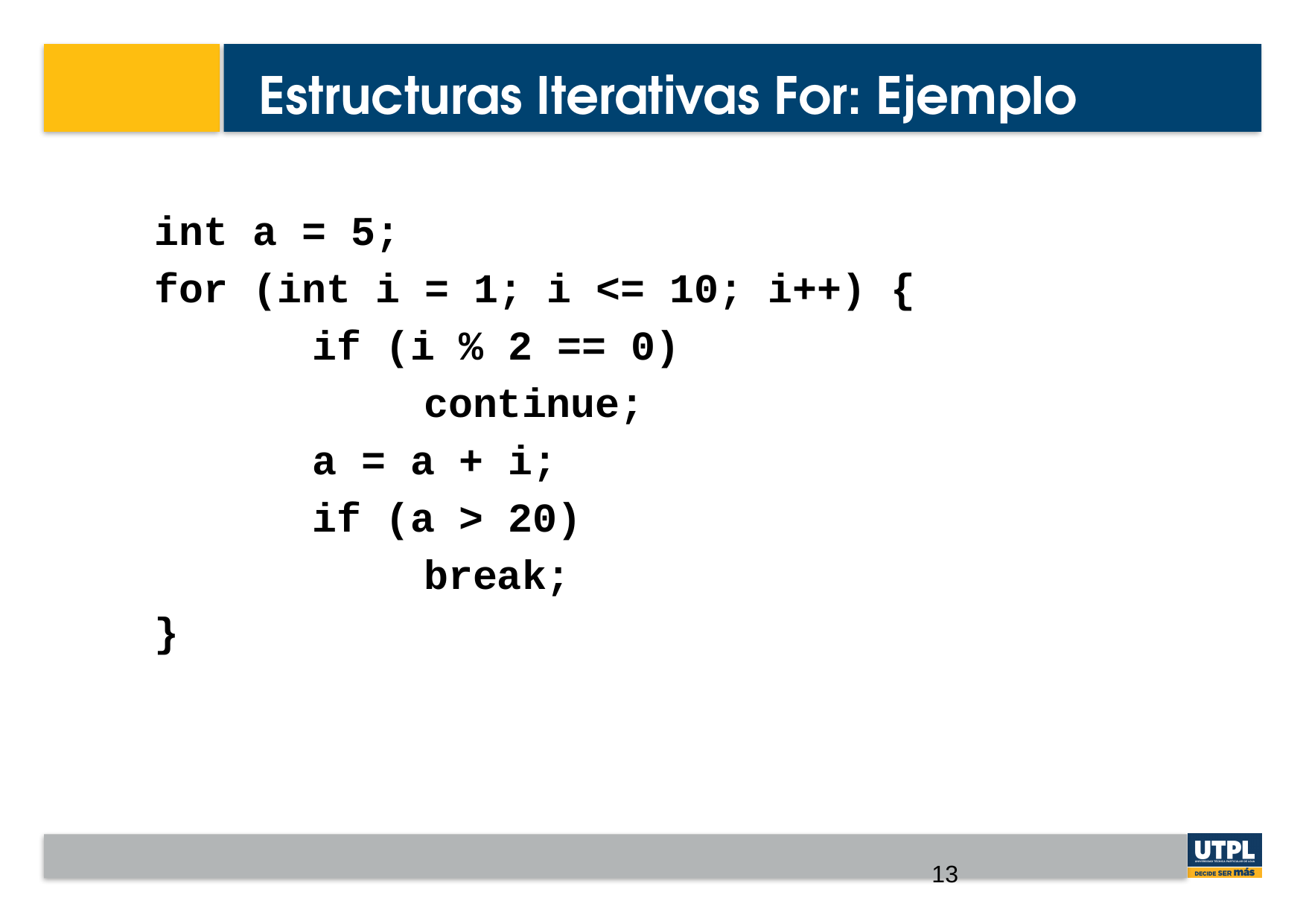

Estructuras Iterativas For: Ejemplo
int a = 5;
for (int i = 1; i <= 10; i++) {
		if (i % 2 == 0)
			continue;
		a = a + i;
		if (a > 20)
			break;
}
13